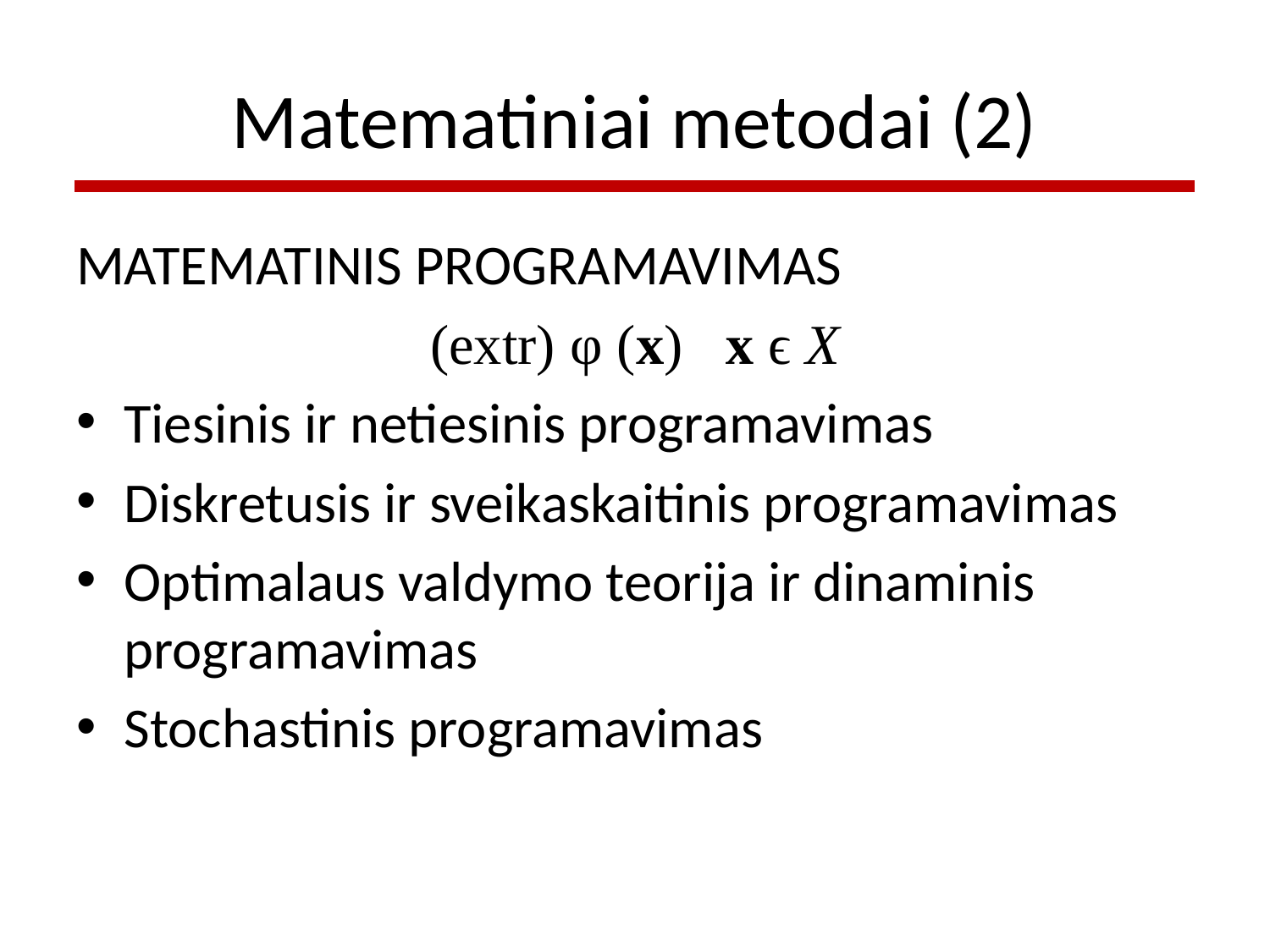

# Matematiniai metodai (2)
MATEMATINIS PROGRAMAVIMAS
(extr) φ (x)   x ϵ X
Tiesinis ir netiesinis programavimas
Diskretusis ir sveikaskaitinis programavimas
Optimalaus valdymo teorija ir dinaminis programavimas
Stochastinis programavimas